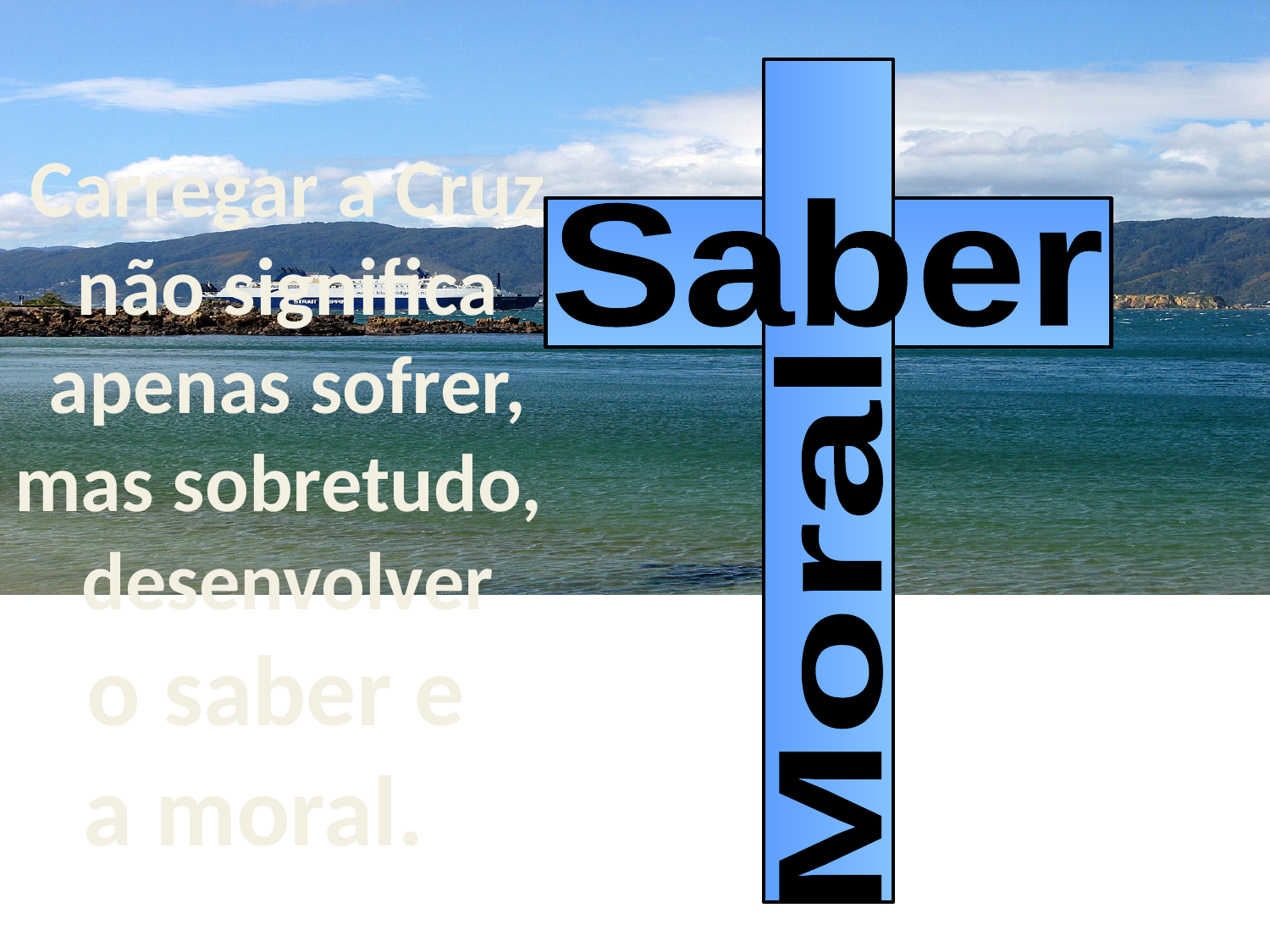

# Carregar a Cruz não significa apenas sofrer, mas sobretudo, desenvolver o saber e a moral.

Saber

Moral